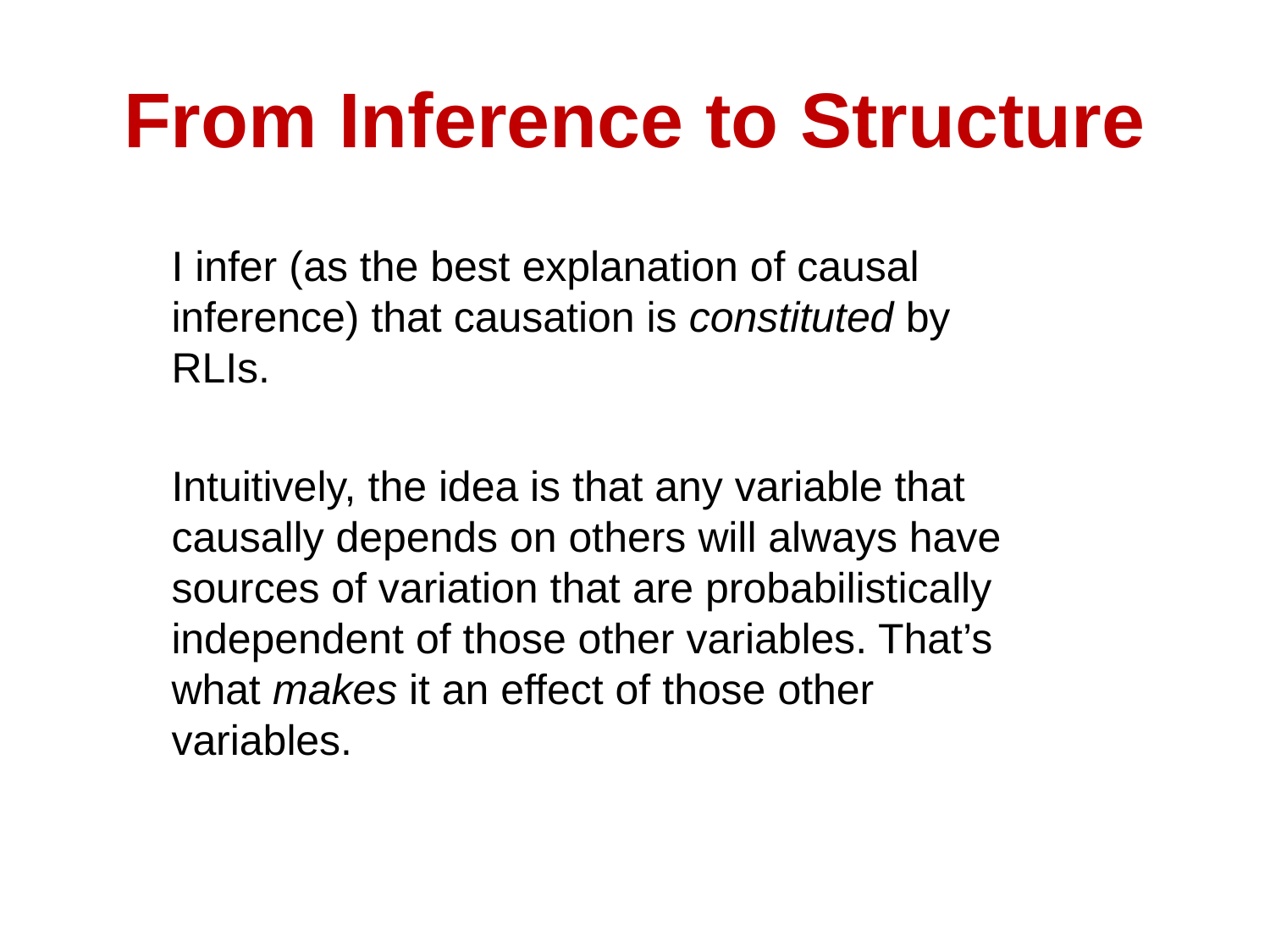

# From Inference to Structure
I infer (as the best explanation of causal inference) that causation is constituted by RLIs.

Intuitively, the idea is that any variable that causally depends on others will always have sources of variation that are probabilistically independent of those other variables. That’s what makes it an effect of those other variables.